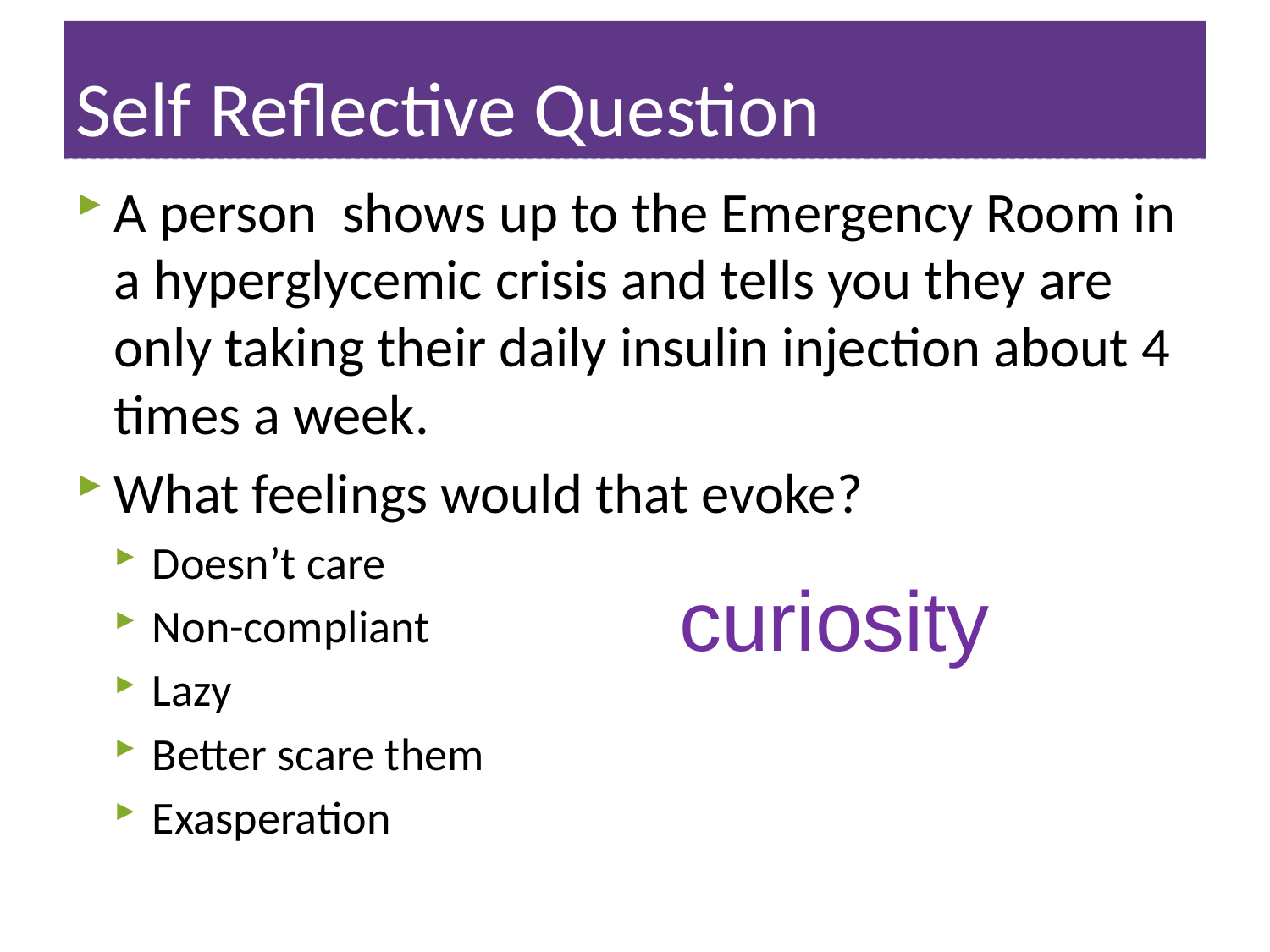

# Self Reflective Question
A person  shows up to the Emergency Room in a hyperglycemic crisis and tells you they are only taking their daily insulin injection about 4 times a week.
What feelings would that evoke?
Doesn’t care
Non-compliant
Lazy
Better scare them
Exasperation
curiosity